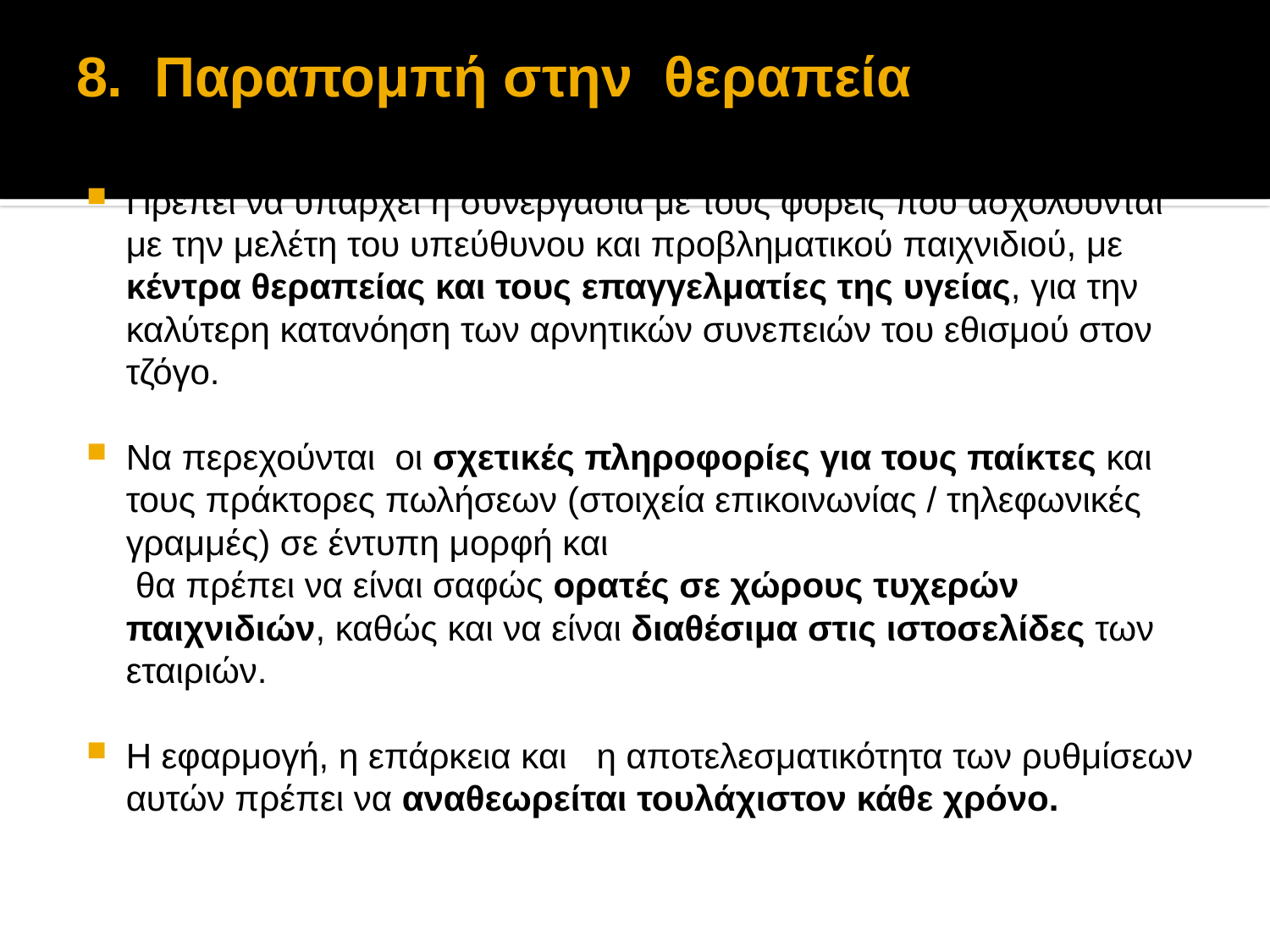

# 8.  Παραπομπή στην  θεραπεία
Πρέπει να υπάρχει η συνεργασία με τους φορείς που ασχολούνται με την μελέτη του υπεύθυνου και προβληματικού παιχνιδιού, με κέντρα θεραπείας και τους επαγγελματίες της υγείας, για την καλύτερη κατανόηση των αρνητικών συνεπειών του εθισμού στον τζόγο.

Να περεχούνται  οι σχετικές πληροφορίες για τους παίκτες και τους πράκτορες πωλήσεων (στοιχεία επικοινωνίας / τηλεφωνικές γραμμές) σε έντυπη μορφή και
     θα πρέπει να είναι σαφώς ορατές σε χώρους τυχερών παιχνιδιών, καθώς και να είναι διαθέσιμα στις ιστοσελίδες των εταιριών.

Η εφαρμογή, η επάρκεια και   η αποτελεσματικότητα των ρυθμίσεων αυτών πρέπει να αναθεωρείται τουλάχιστον κάθε χρόνο.